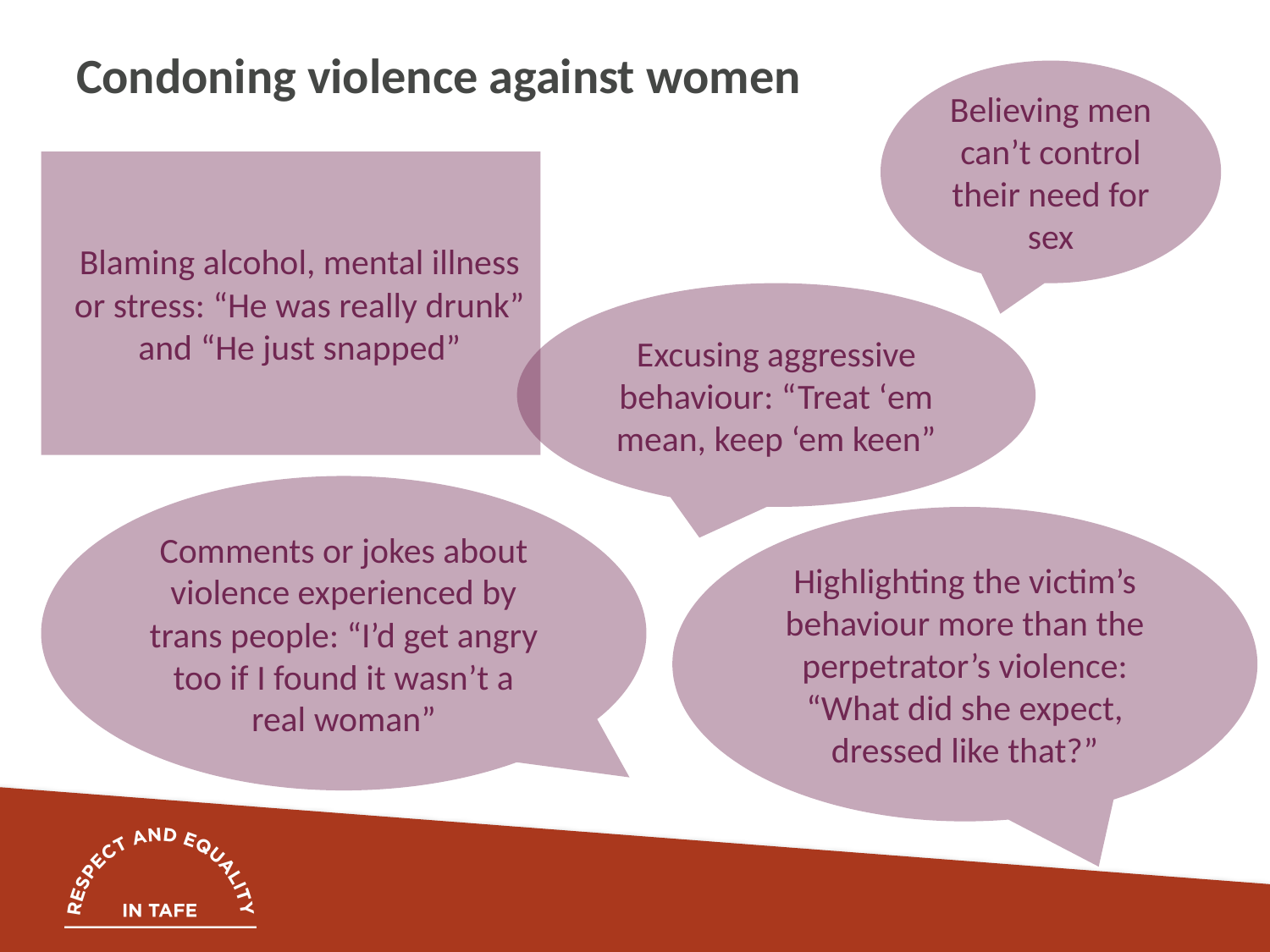

# Condoning violence against women
Believing men can’t control their need for sex
Blaming alcohol, mental illness or stress: “He was really drunk” and “He just snapped”
Excusing aggressive behaviour: “Treat ‘em mean, keep ‘em keen”
Comments or jokes about violence experienced by trans people: “I’d get angry too if I found it wasn’t a real woman”
Highlighting the victim’s behaviour more than the perpetrator’s violence: “What did she expect, dressed like that?”